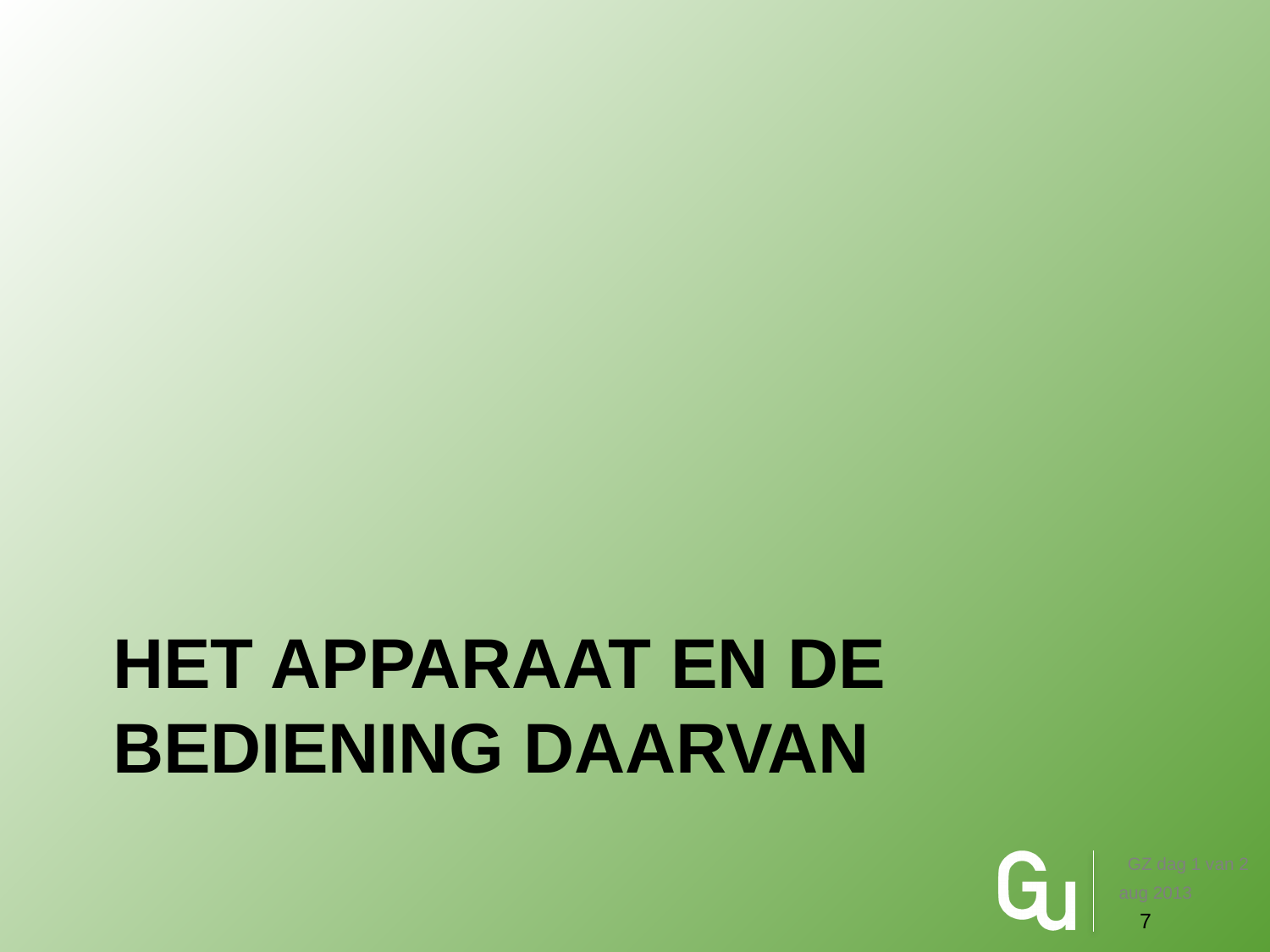

# Het apparaat en de bediening daarvan
GZ dag 1 van 2
aug 2013
7